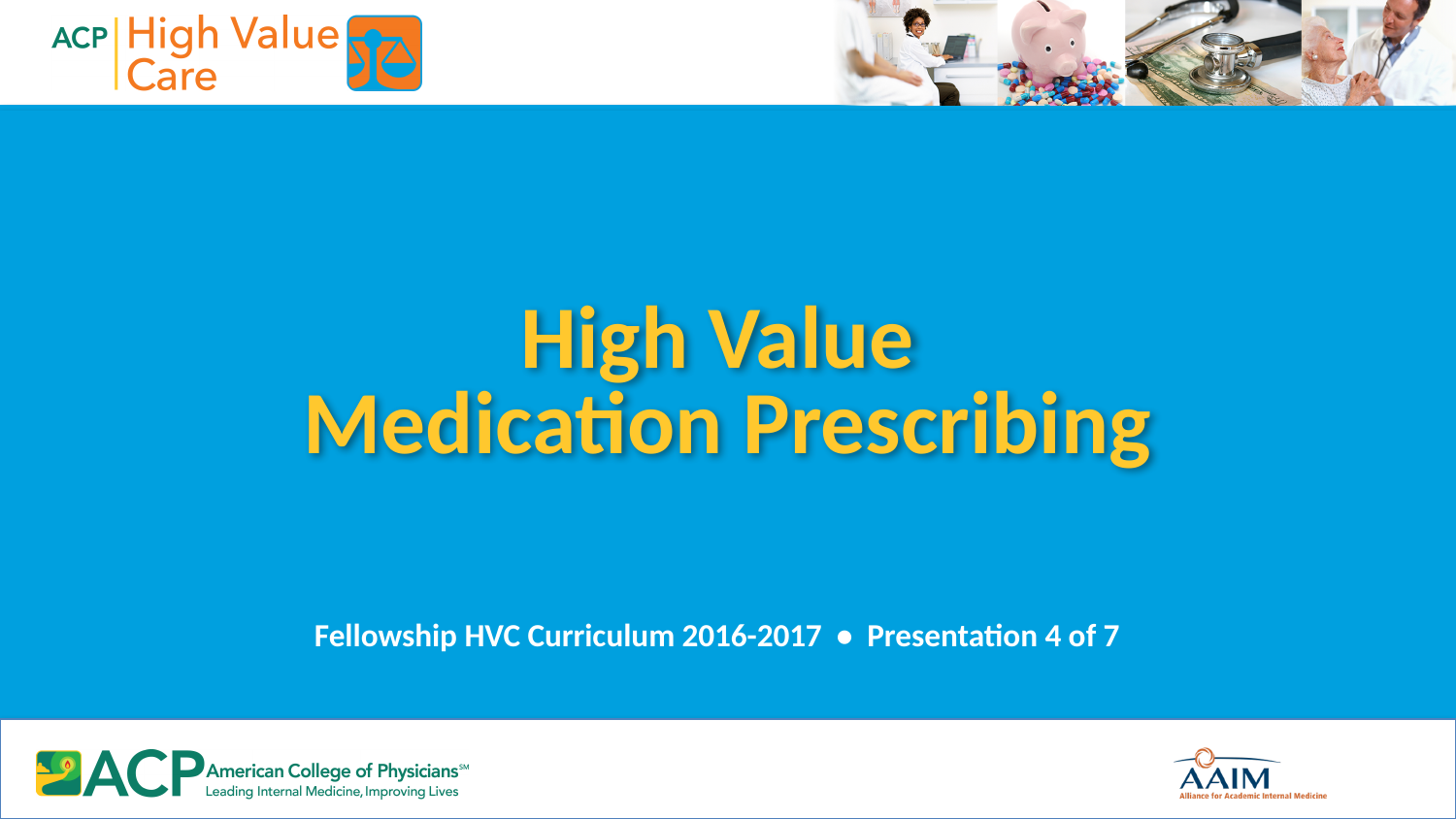

# High Value Medication Prescribing
Fellowship HVC Curriculum 2016-2017  •  Presentation 4 of 7